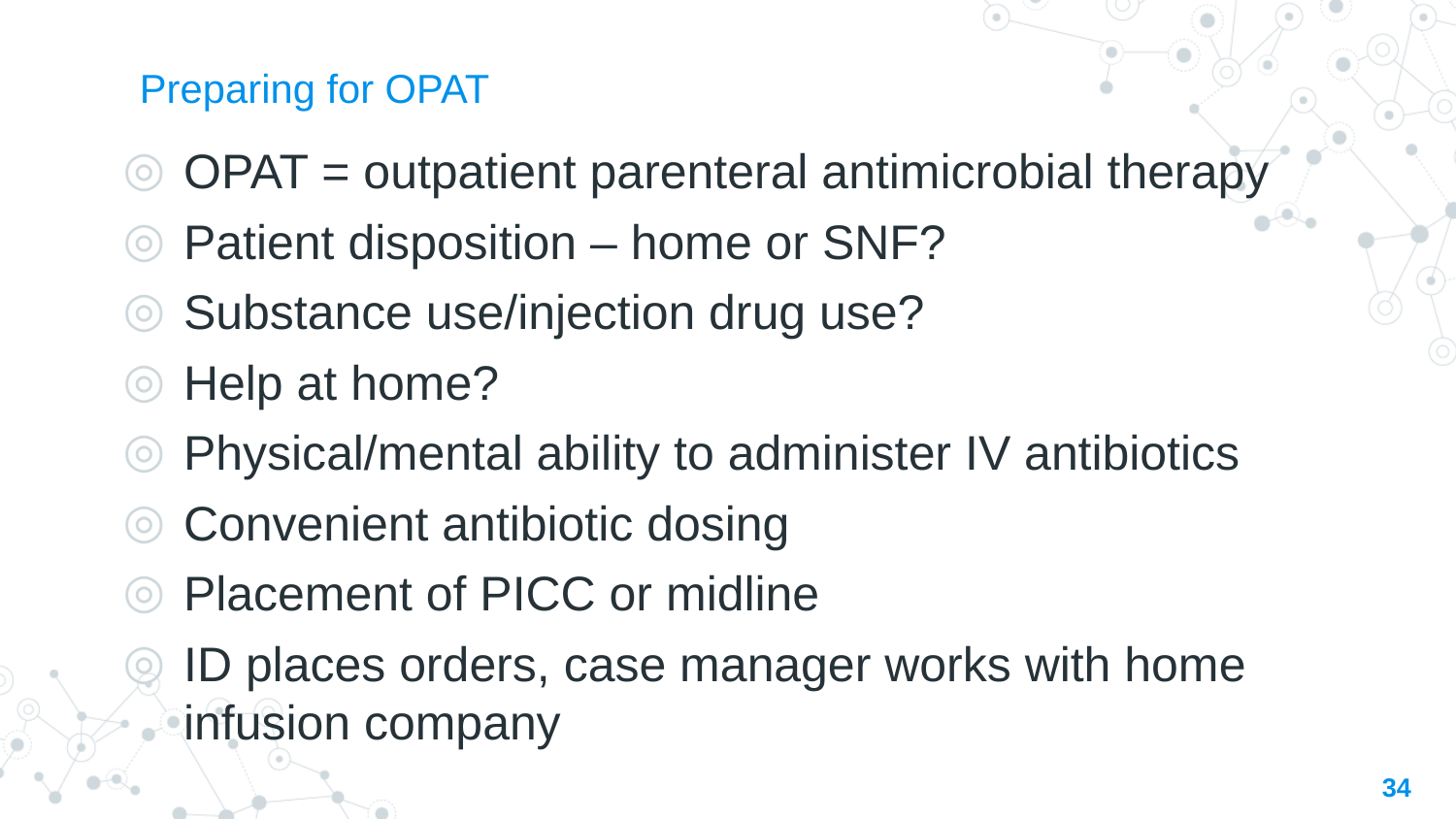

# Preparing for OPAT
OPAT = outpatient parenteral antimicrobial therapy
Patient disposition – home or SNF?
Substance use/injection drug use?
Help at home?
Physical/mental ability to administer IV antibiotics
Convenient antibiotic dosing
Placement of PICC or midline
ID places orders, case manager works with home infusion company
34